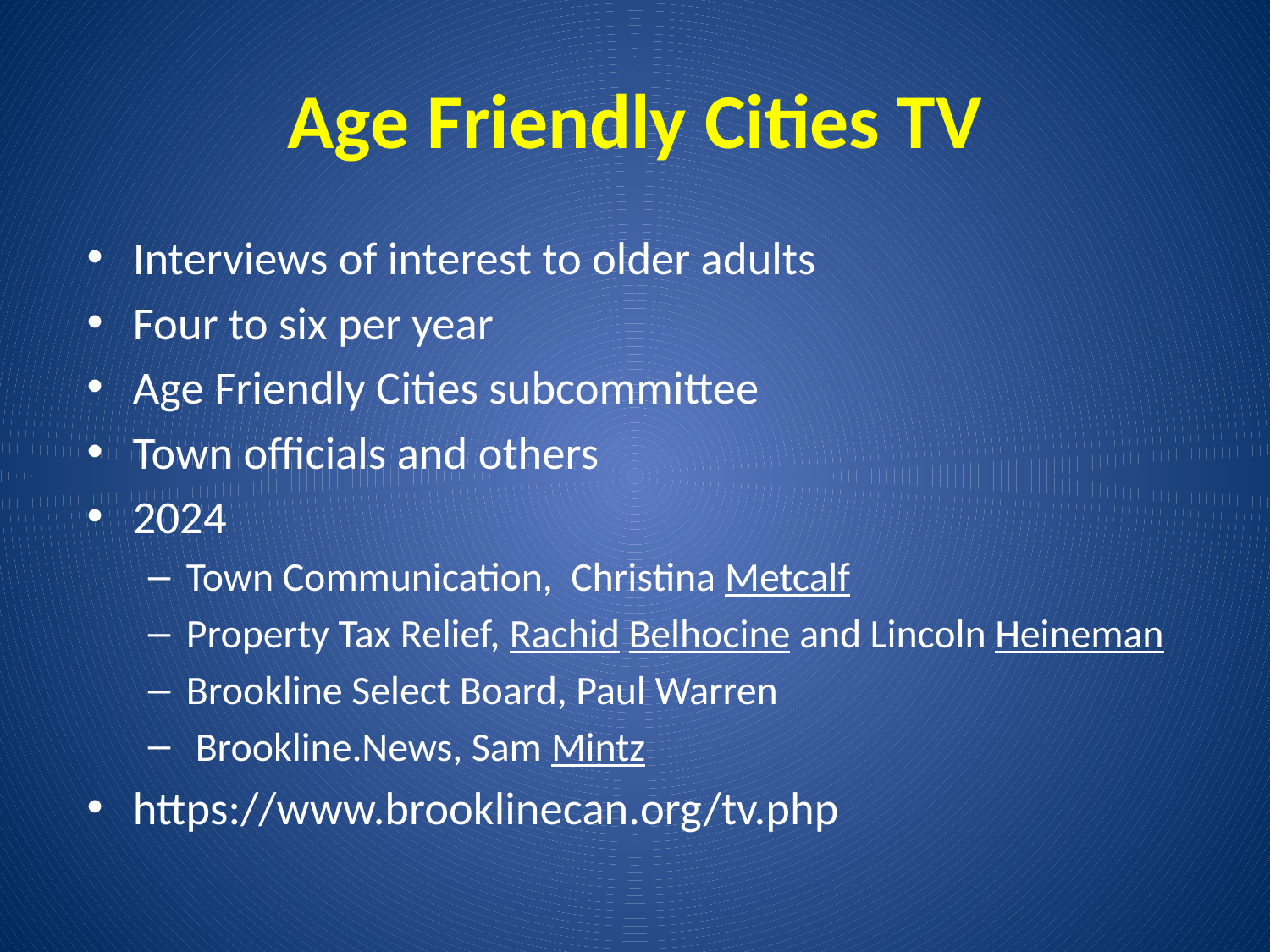

# Age Friendly Cities TV
Interviews of interest to older adults
Four to six per year
Age Friendly Cities subcommittee
Town officials and others
2024
Town Communication,  Christina Metcalf
Property Tax Relief, Rachid Belhocine and Lincoln Heineman
Brookline Select Board, Paul Warren
 Brookline.News, Sam Mintz
https://www.brooklinecan.org/tv.php